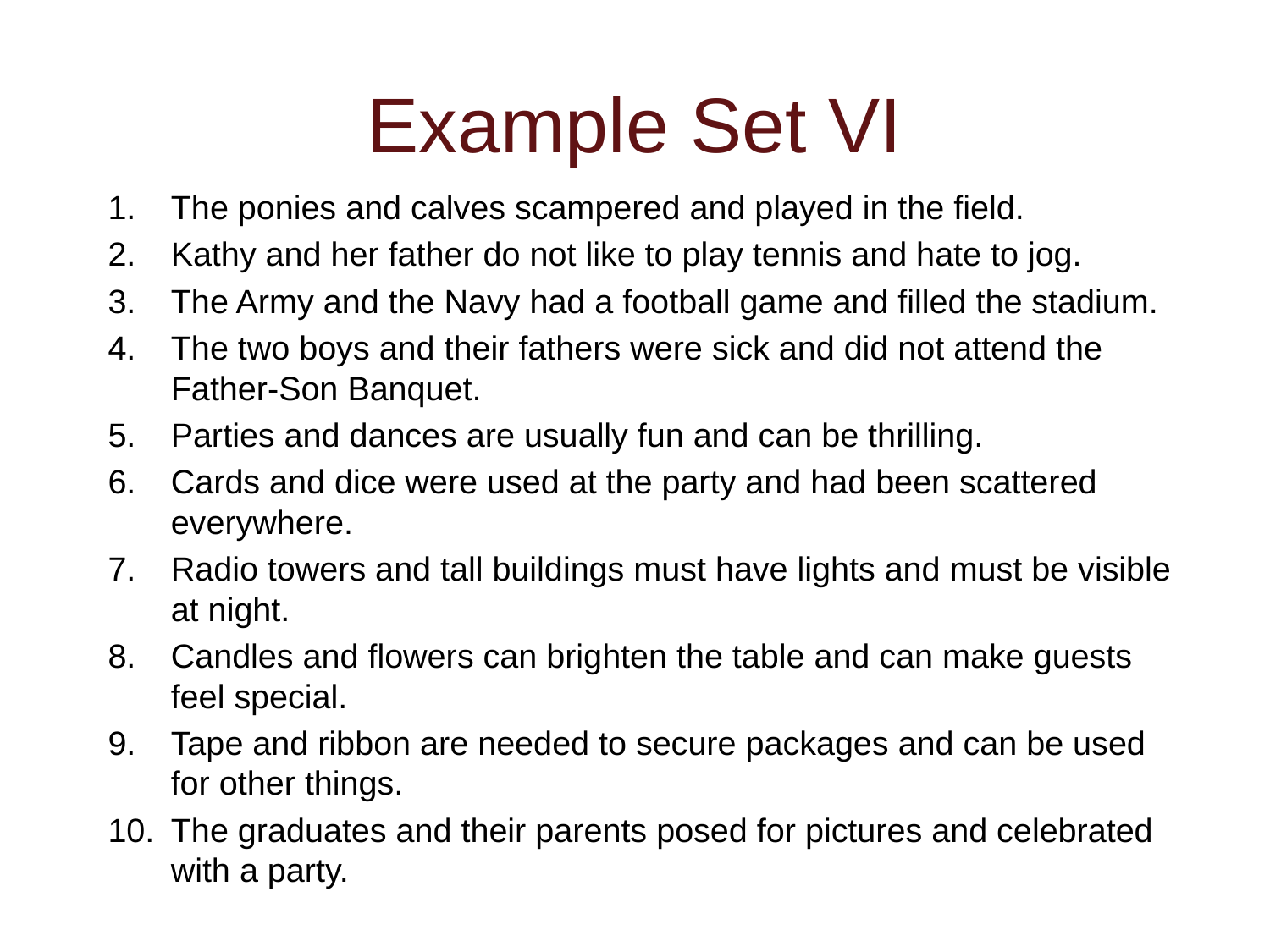

# Example Set VI
1.	The ponies and calves scampered and played in the field.
2.	Kathy and her father do not like to play tennis and hate to jog.
3.	The Army and the Navy had a football game and filled the stadium.
4.	The two boys and their fathers were sick and did not attend the Father-Son Banquet.
5.	Parties and dances are usually fun and can be thrilling.
6.	Cards and dice were used at the party and had been scattered everywhere.
7.	Radio towers and tall buildings must have lights and must be visible at night.
8.	Candles and flowers can brighten the table and can make guests feel special.
9.	Tape and ribbon are needed to secure packages and can be used for other things.
10.	The graduates and their parents posed for pictures and celebrated with a party.